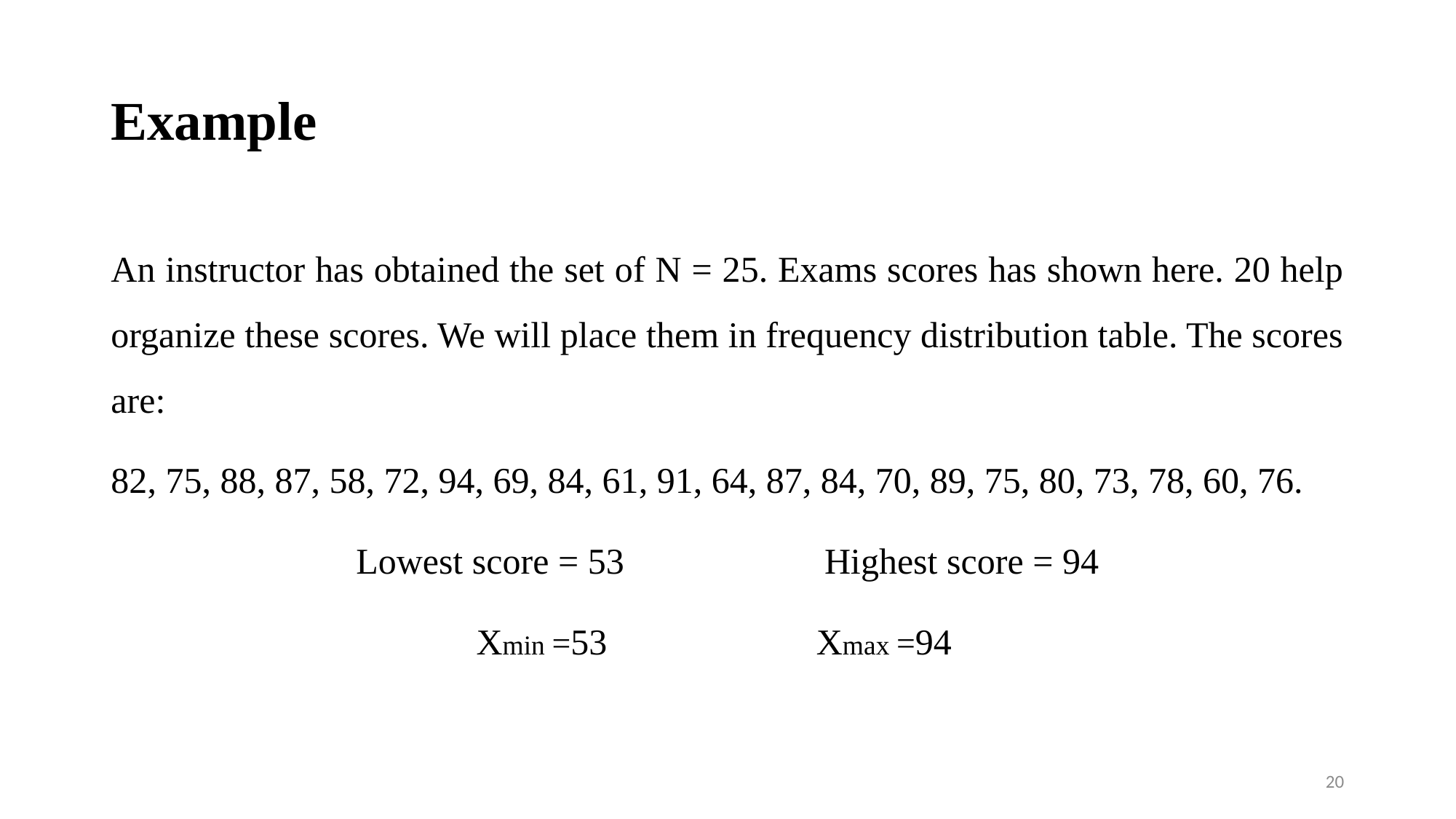

# Example
An instructor has obtained the set of N = 25. Exams scores has shown here. 20 help organize these scores. We will place them in frequency distribution table. The scores are:
82, 75, 88, 87, 58, 72, 94, 69, 84, 61, 91, 64, 87, 84, 70, 89, 75, 80, 73, 78, 60, 76.
Lowest score = 53                      Highest score = 94
Xmin =53                       Xmax =94

20